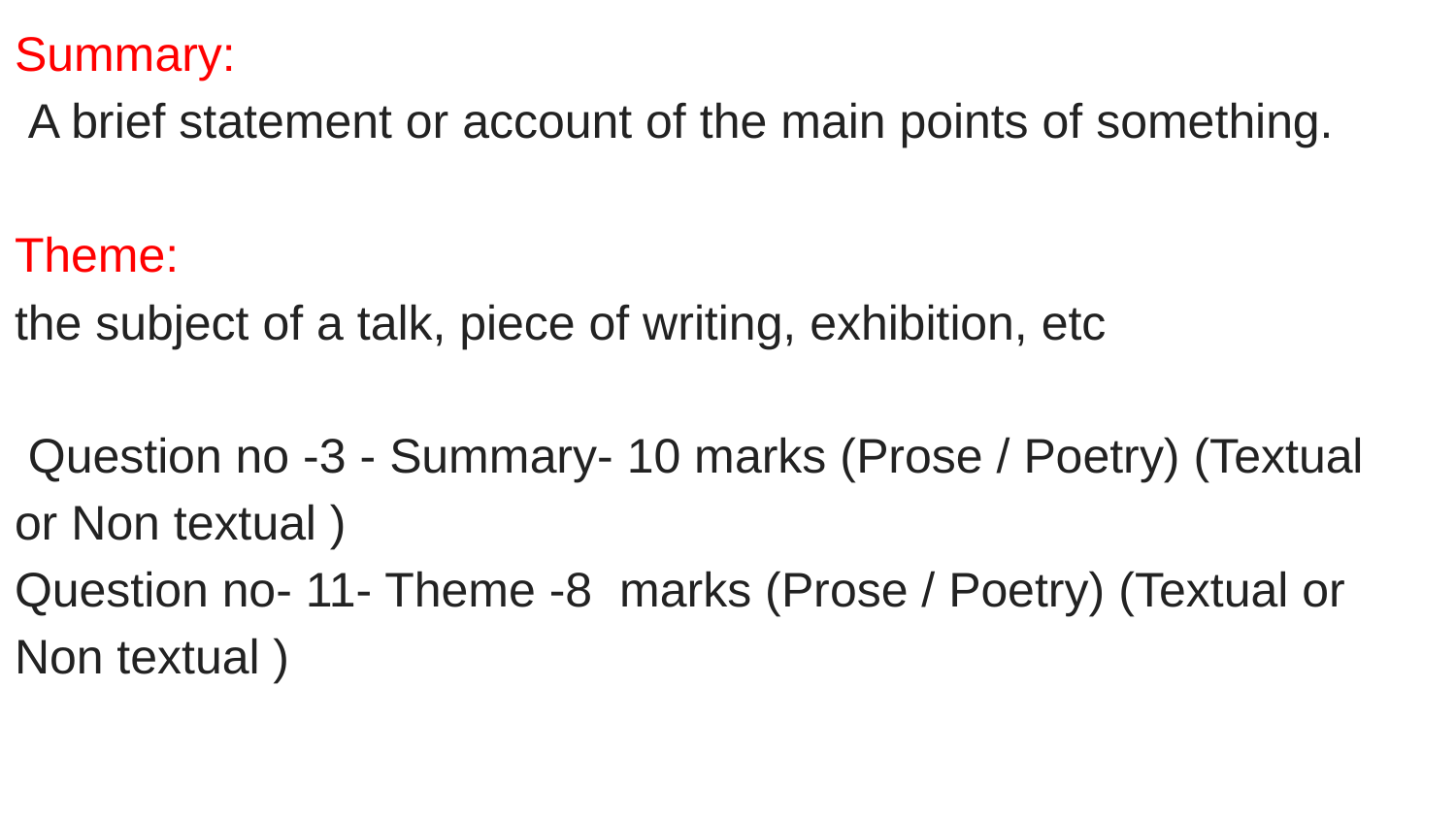

Summary:
 A brief statement or account of the main points of something.

Theme:
the subject of a talk, piece of writing, exhibition, etc

 Question no -3 - Summary- 10 marks (Prose / Poetry) (Textual or Non textual )
Question no- 11- Theme -8  marks (Prose / Poetry) (Textual or Non textual )